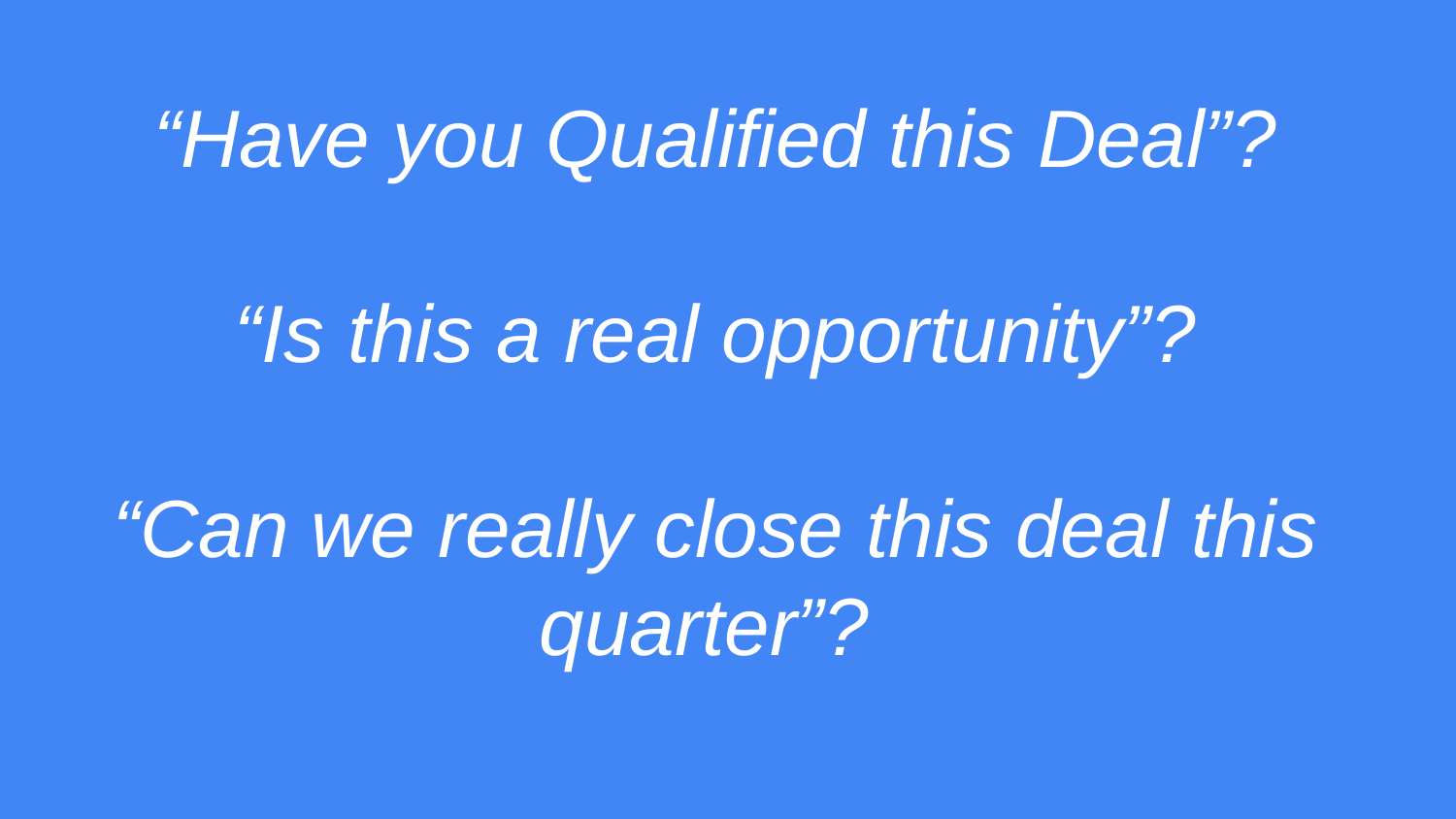

# “Have you Qualified this Deal”?

“Is this a real opportunity”?

“Can we really close this deal this quarter”?